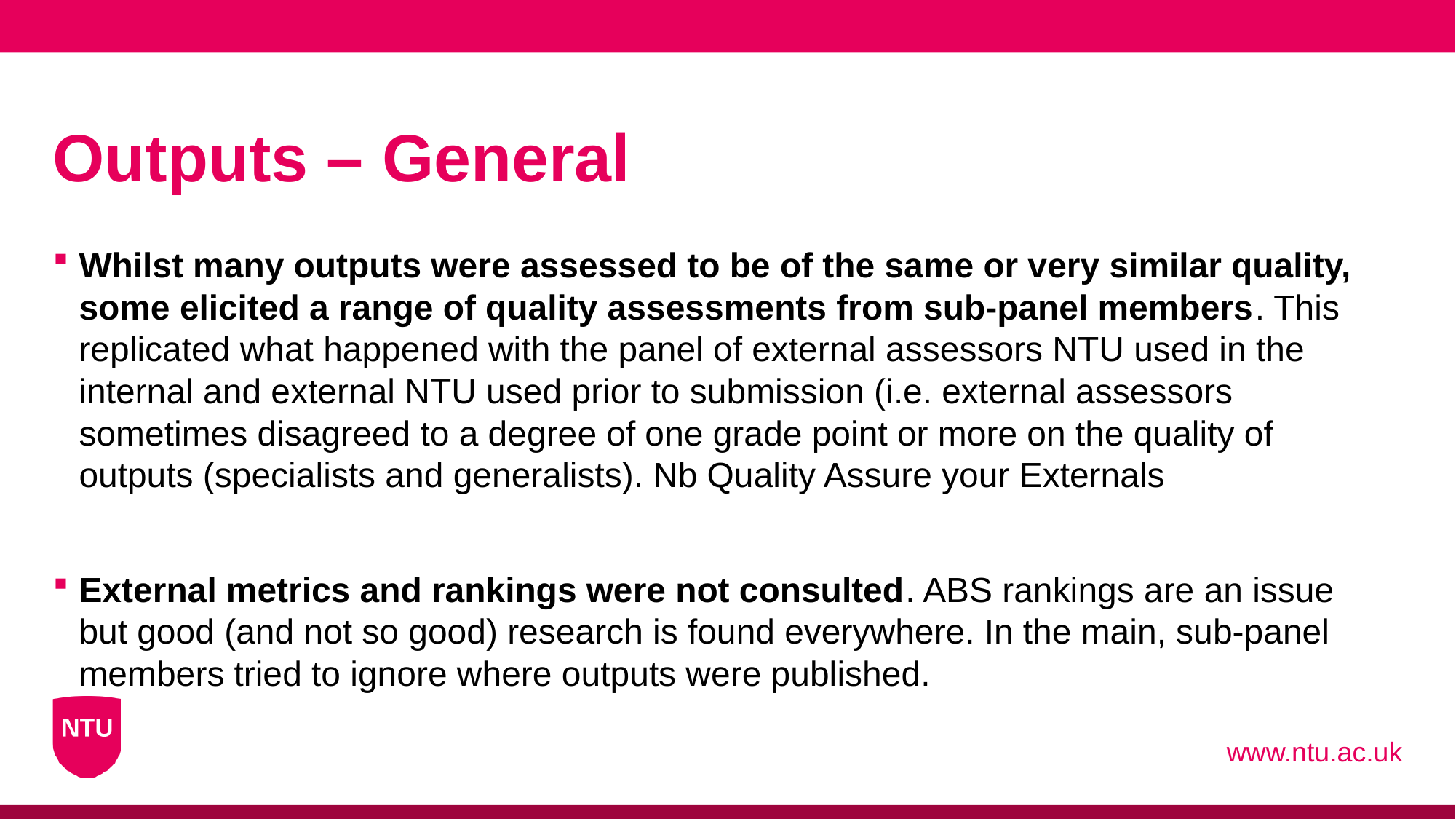

# Outputs – General
Whilst many outputs were assessed to be of the same or very similar quality, some elicited a range of quality assessments from sub-panel members. This  replicated what happened with the panel of external assessors NTU used in the internal and external NTU used prior to submission (i.e. external assessors sometimes disagreed to a degree of one grade point or more on the quality of outputs (specialists and generalists). Nb Quality Assure your Externals

External metrics and rankings were not consulted. ABS rankings are an issue but good (and not so good) research is found everywhere. In the main, sub-panel members tried to ignore where outputs were published.

www.ntu.ac.uk